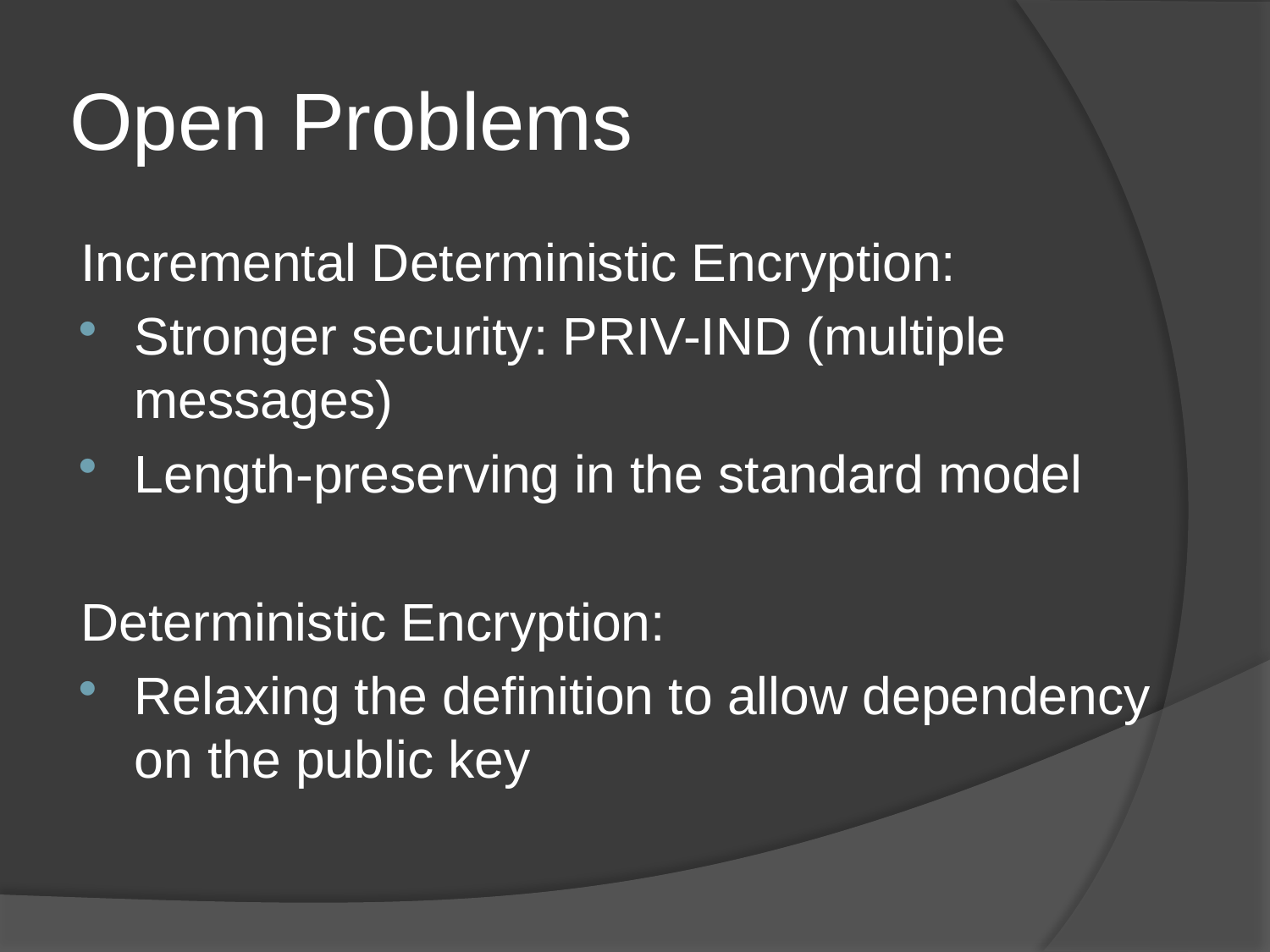

# Open Problems
Incremental Deterministic Encryption:
Stronger security: PRIV-IND (multiple messages)
Length-preserving in the standard model

Deterministic Encryption:
Relaxing the definition to allow dependency on the public key